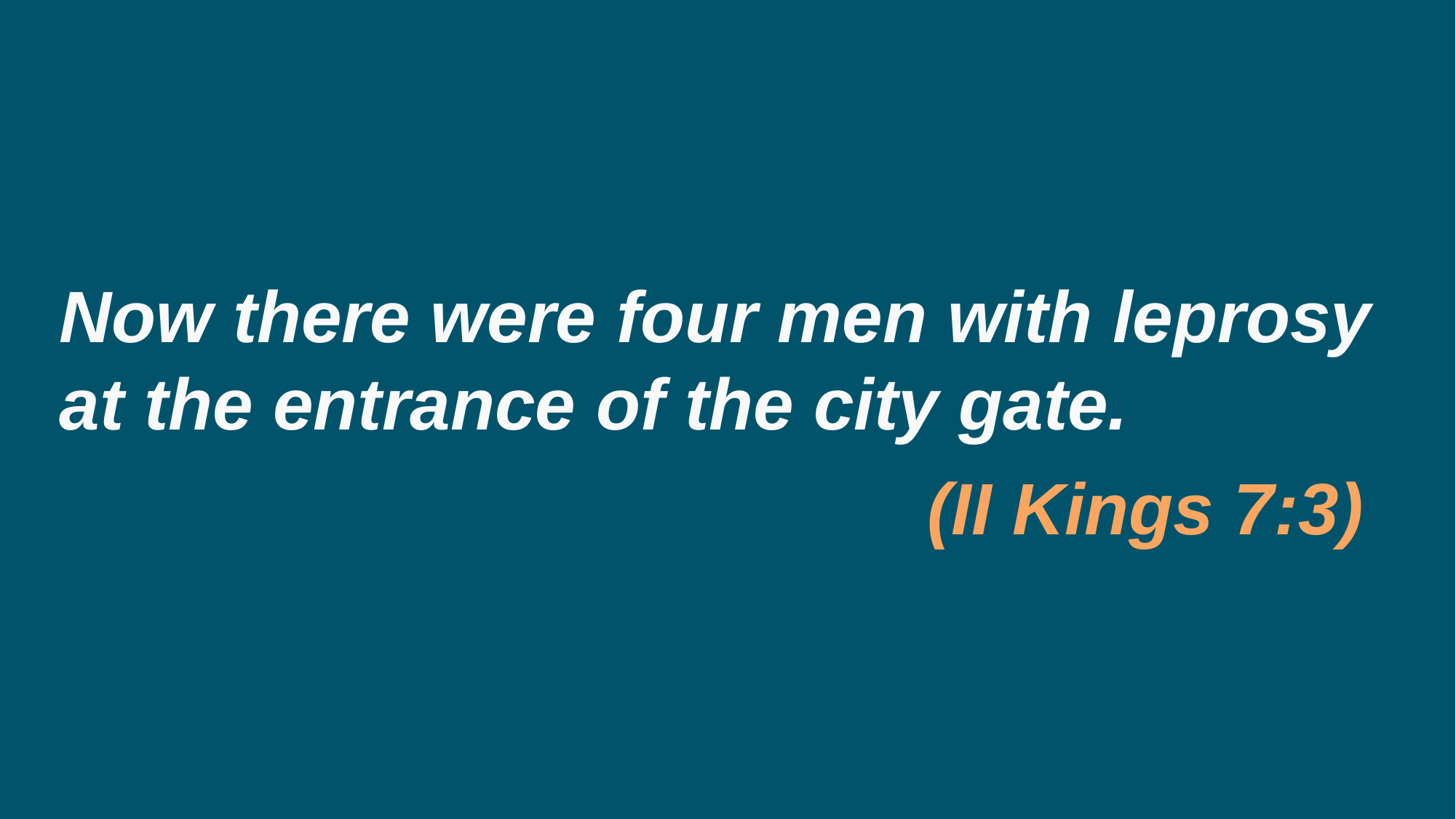

Now there were four men with leprosy at the entrance of the city gate.
(II Kings 7:3)